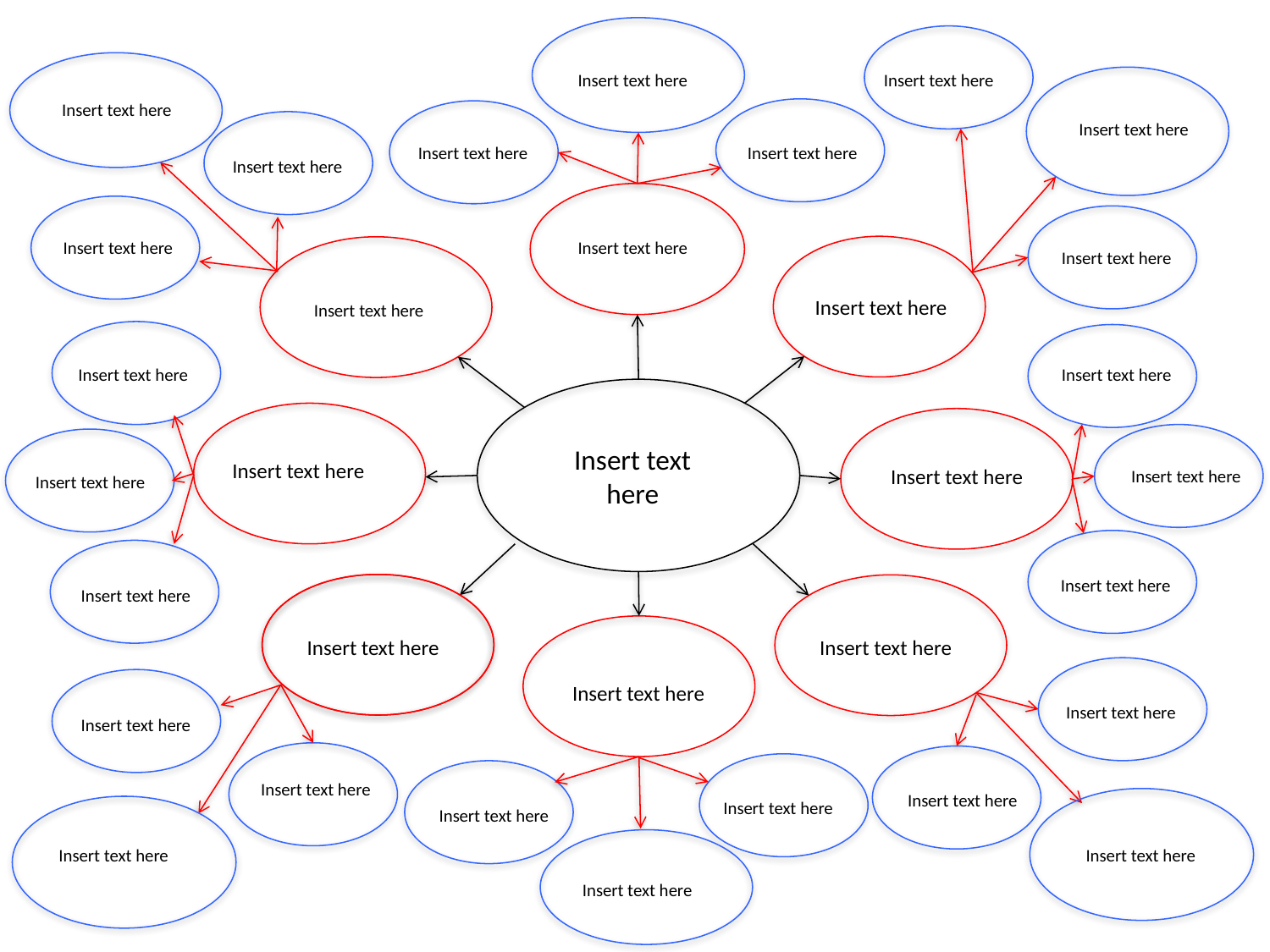

Insert text here
Insert text here
Insert text here
Insert text here
Insert text here
Insert text here
Insert text here
Insert text here
Insert text here
Insert text here
Insert text here
Insert text here
Insert text here
Insert text here
Insert text here
Insert text here
Insert text here
Insert text here
Insert text here
Insert text here
Insert text here

Insert text here
Insert text here
Insert text here
Insert text here
Insert text here
Insert text here
Insert text here
Insert text here
Insert text here
Insert text here
Insert text here
Insert text here